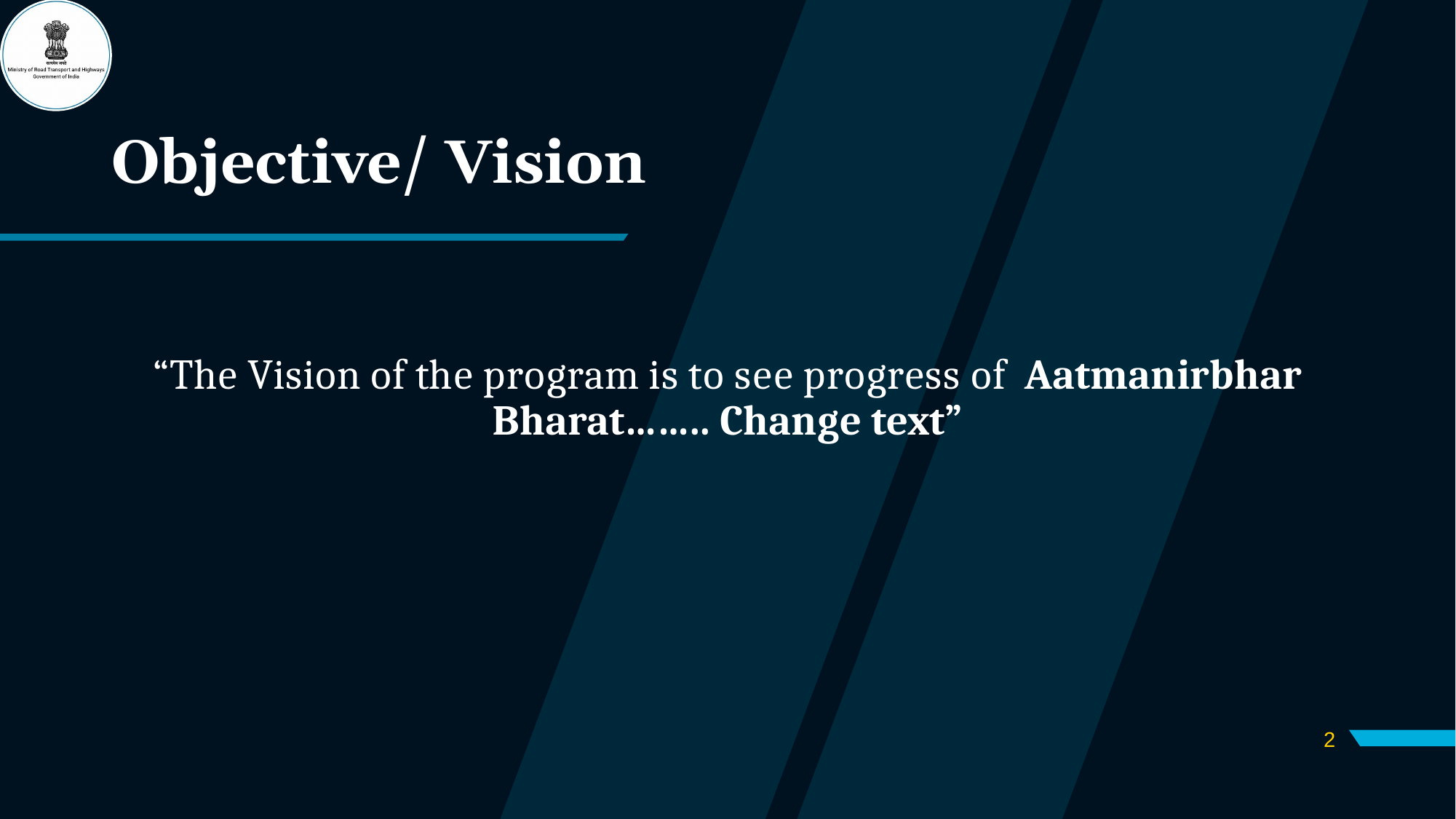

# Objective/ Vision
“The Vision of the program is to see progress of  Aatmanirbhar Bharat…….. Change text”
2